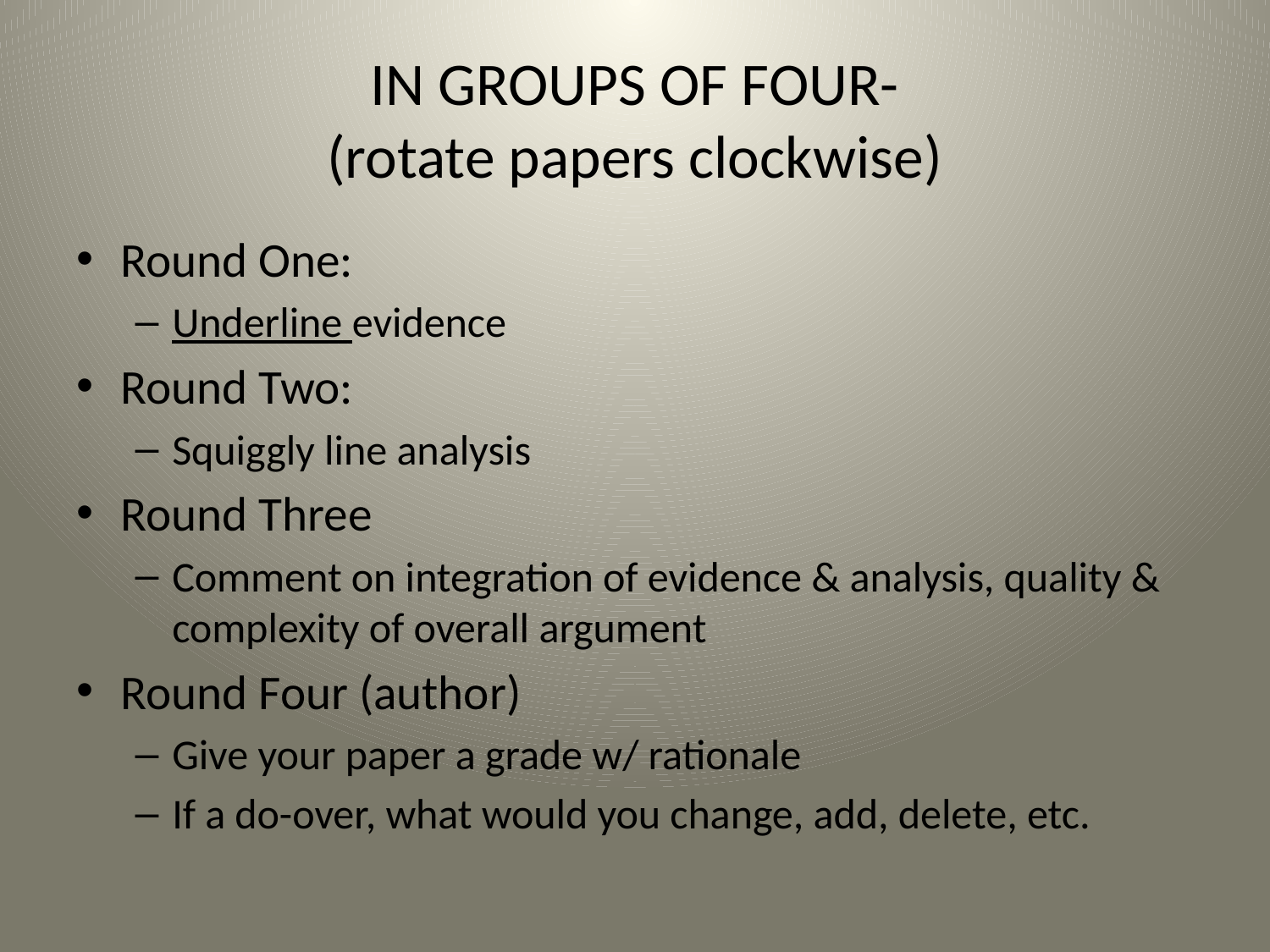

# IN GROUPS OF FOUR- (rotate papers clockwise)
Round One:
Underline evidence
Round Two:
Squiggly line analysis
Round Three
Comment on integration of evidence & analysis, quality & complexity of overall argument
Round Four (author)
Give your paper a grade w/ rationale
If a do-over, what would you change, add, delete, etc.